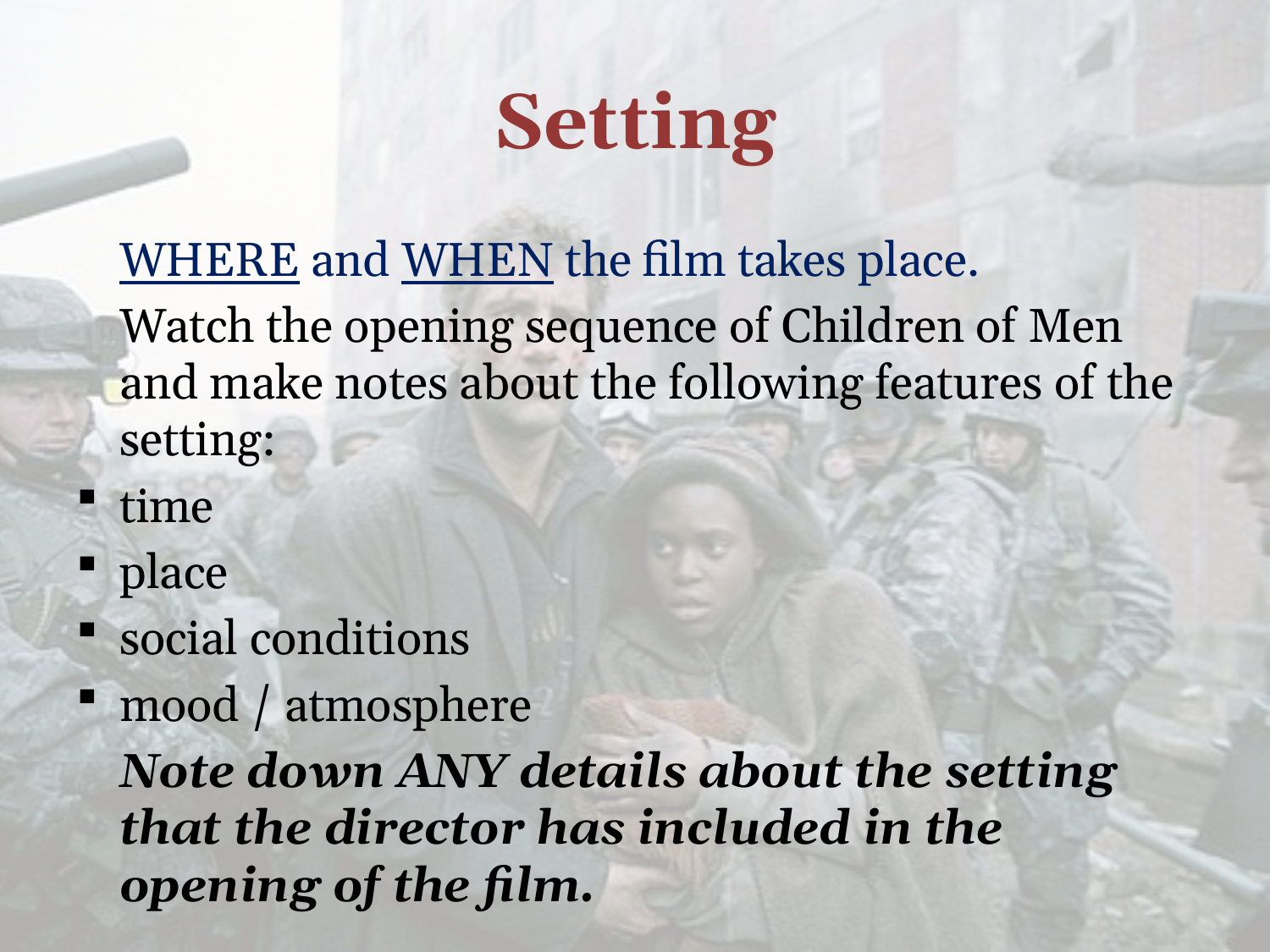

# Setting
	WHERE and WHEN the film takes place.
	Watch the opening sequence of Children of Men and make notes about the following features of the setting:
time
place
social conditions
mood / atmosphere
	Note down ANY details about the setting that the director has included in the opening of the film.